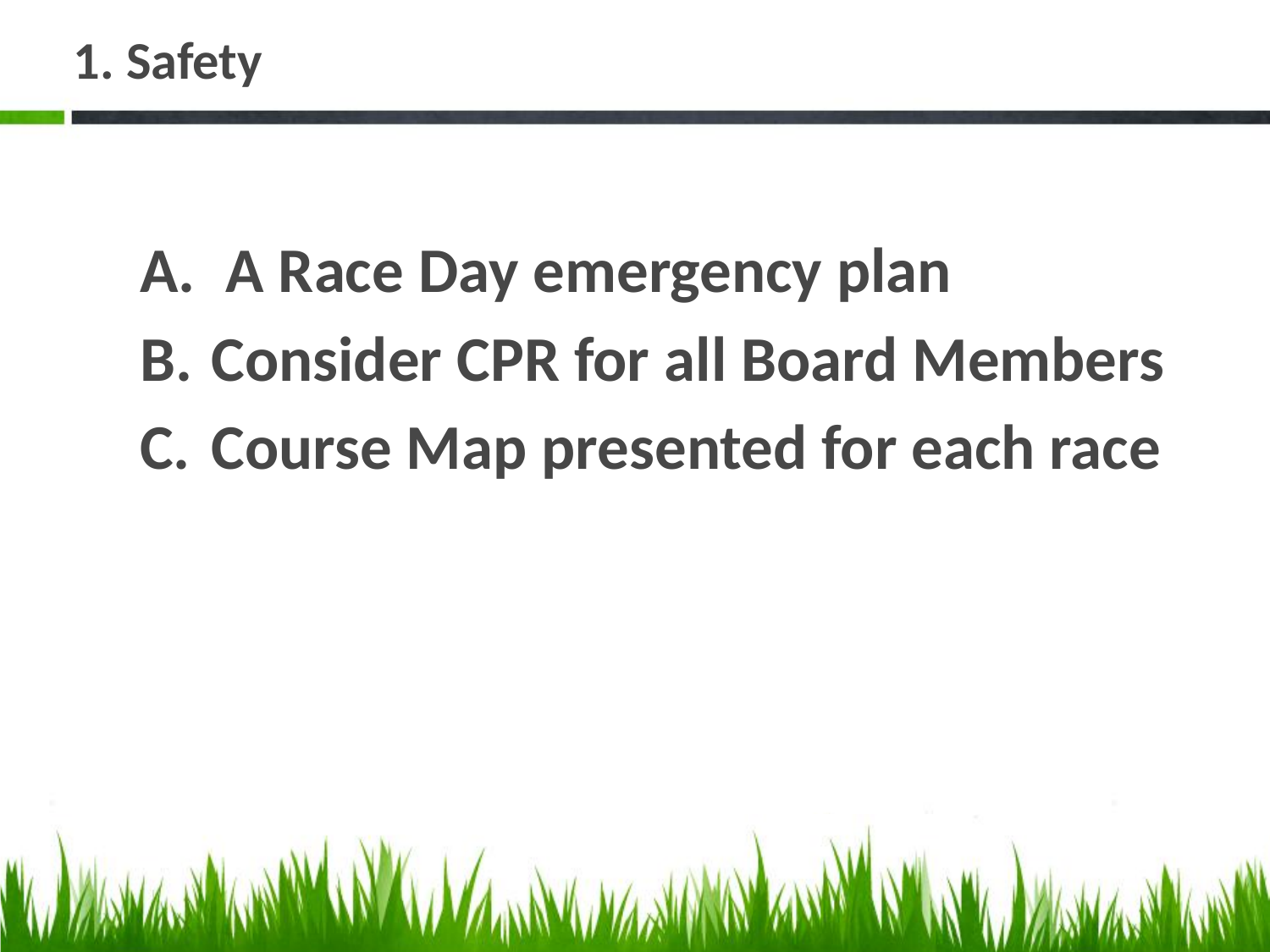

# 1. Safety
 A Race Day emergency plan
Consider CPR for all Board Members
Course Map presented for each race